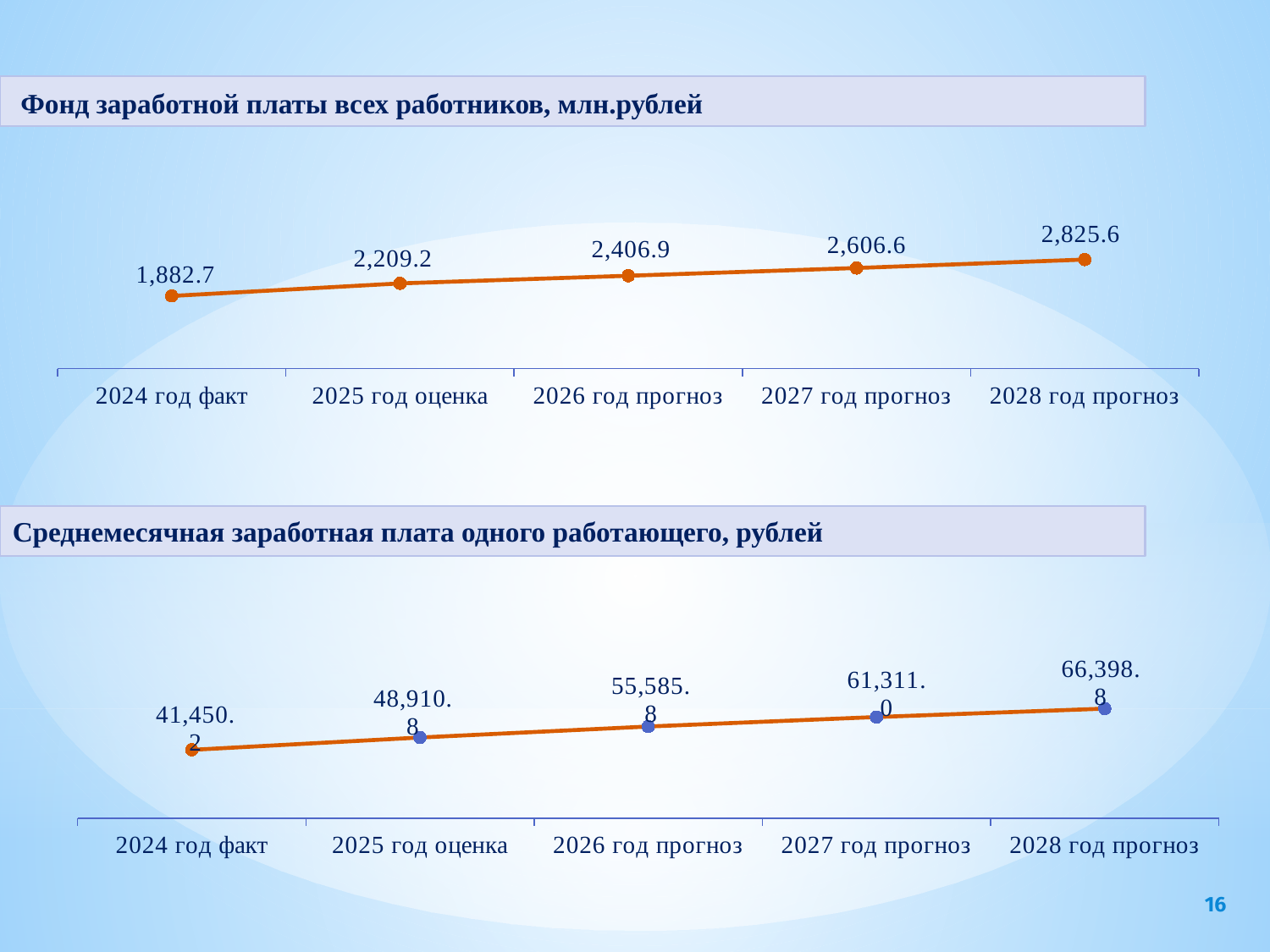

Фонд заработной платы всех работников, млн.рублей

### Chart

| Category | Показатель |
|---|---|
| 2024 год факт | 1882.7 |
| 2025 год оценка | 2209.2 |
| 2026 год прогноз | 2406.9 |
| 2027 год прогноз | 2606.6 |
| 2028 год прогноз | 2825.6 |
Среднемесячная заработная плата одного работающего, рублей

### Chart

| Category | Показатель |
|---|---|
| 2024 год факт | 41450.2 |
| 2025 год оценка | 48910.8 |
| 2026 год прогноз | 55585.8 |
| 2027 год прогноз | 61311.0 |
| 2028 год прогноз | 66398.8 |
16